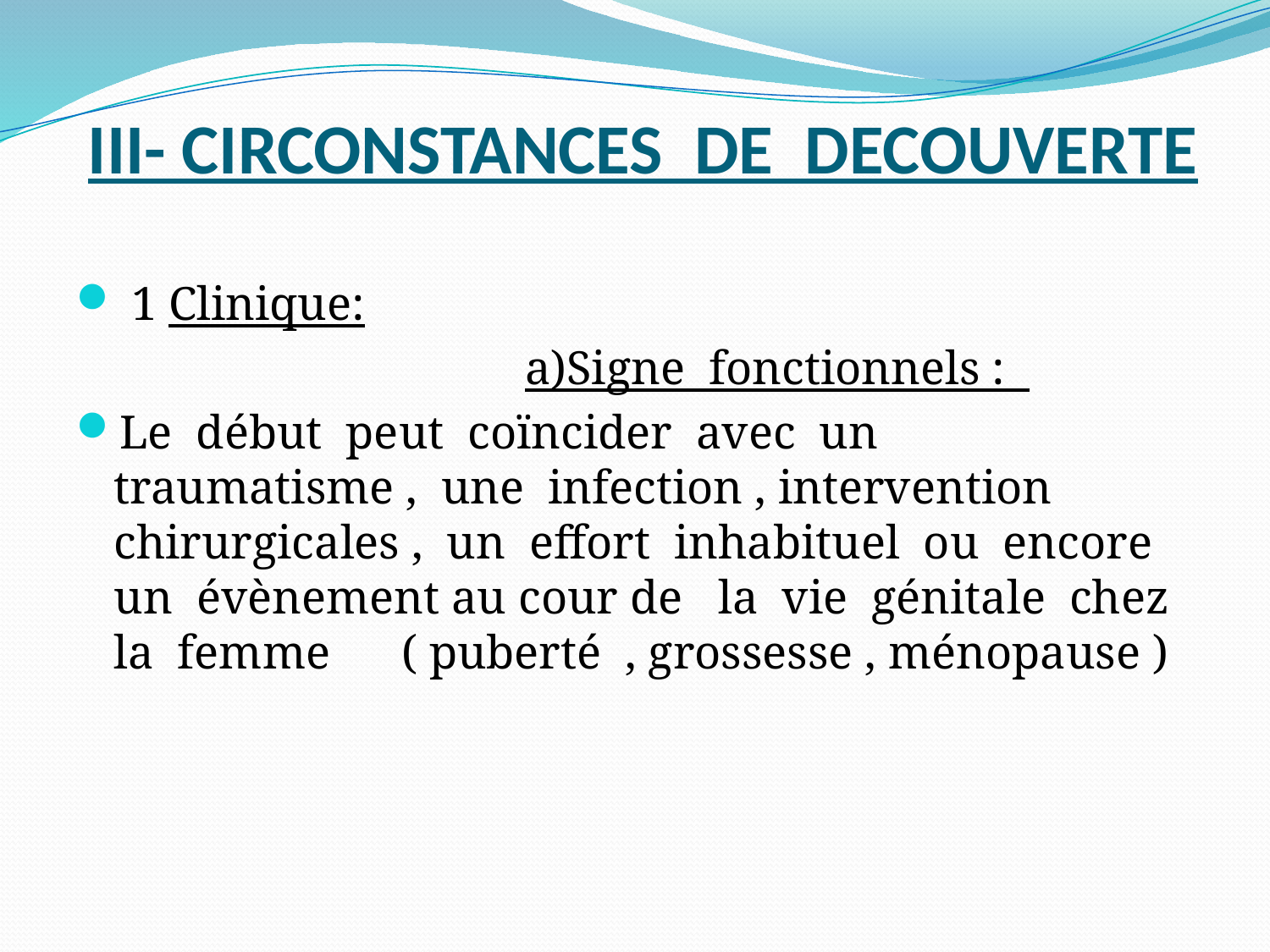

# III- CIRCONSTANCES  DE  DECOUVERTE
 1 Clinique:
                        a)Signe  fonctionnels :
Le  début  peut  coïncider  avec  un  traumatisme ,  une  infection , intervention  chirurgicales ,  un  effort  inhabituel  ou  encore  un  évènement au cour de   la  vie  génitale  chez  la  femme      ( puberté  , grossesse , ménopause )